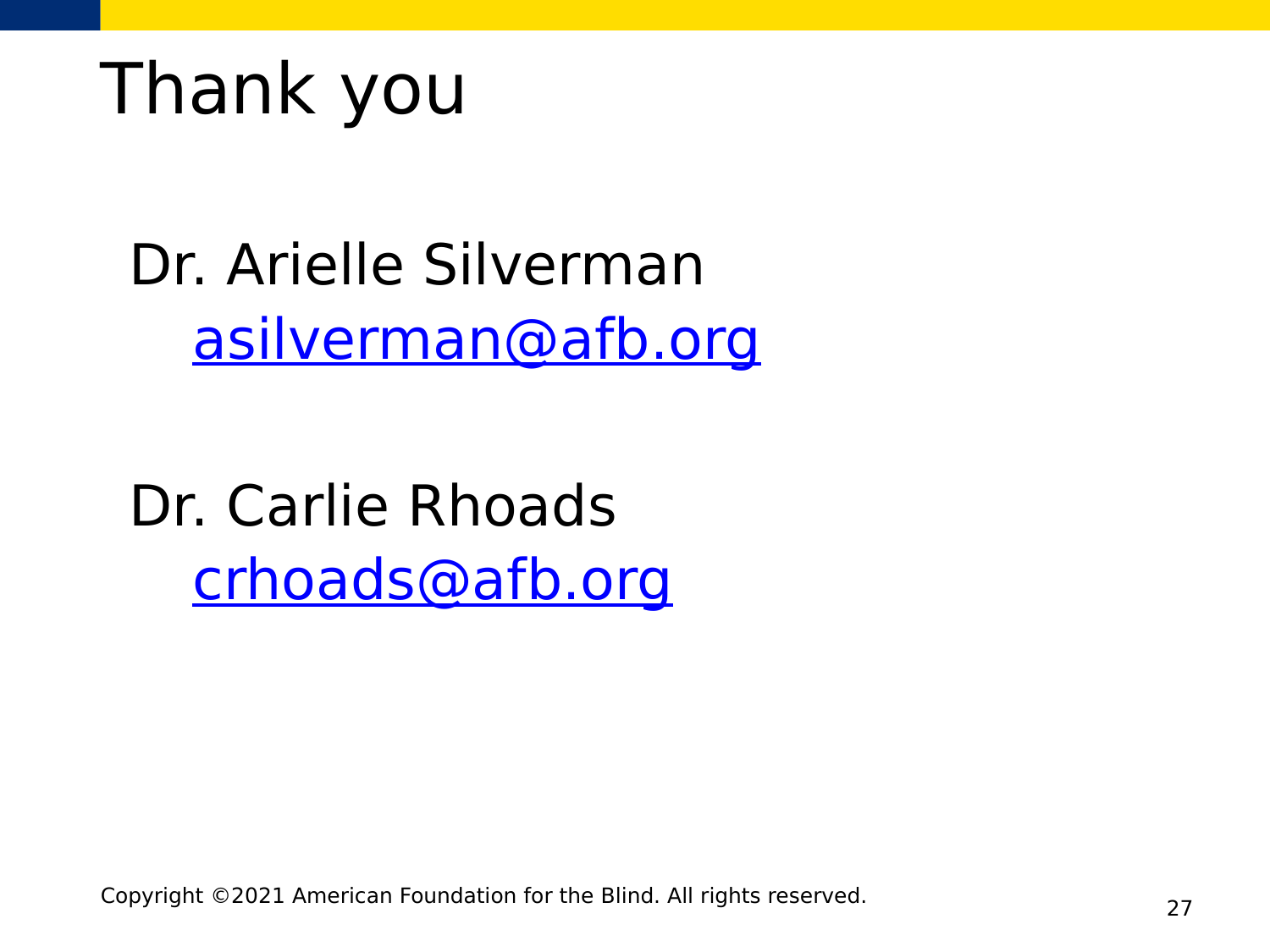

# Thank you
Dr. Arielle Silverman
asilverman@afb.org

Dr. Carlie Rhoads
crhoads@afb.org

Copyright ©2021 American Foundation for the Blind. All rights reserved.

27